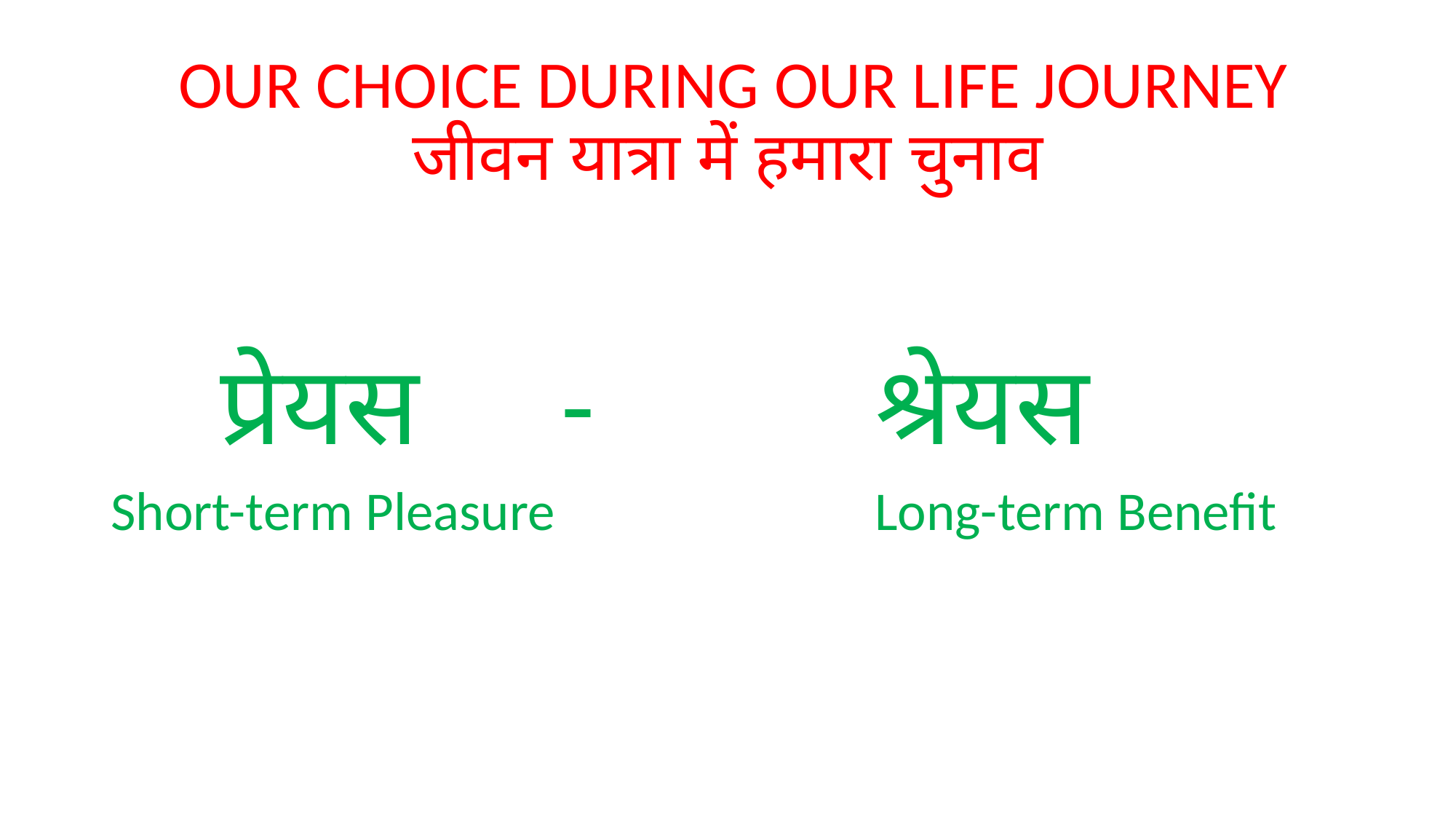

# OUR CHOICE DURING OUR LIFE JOURNEY जीवन यात्रा में हमारा चुनाव

	प्रेयस     -      		श्रेयस
Short-term Pleasure	 		Long-term Benefit